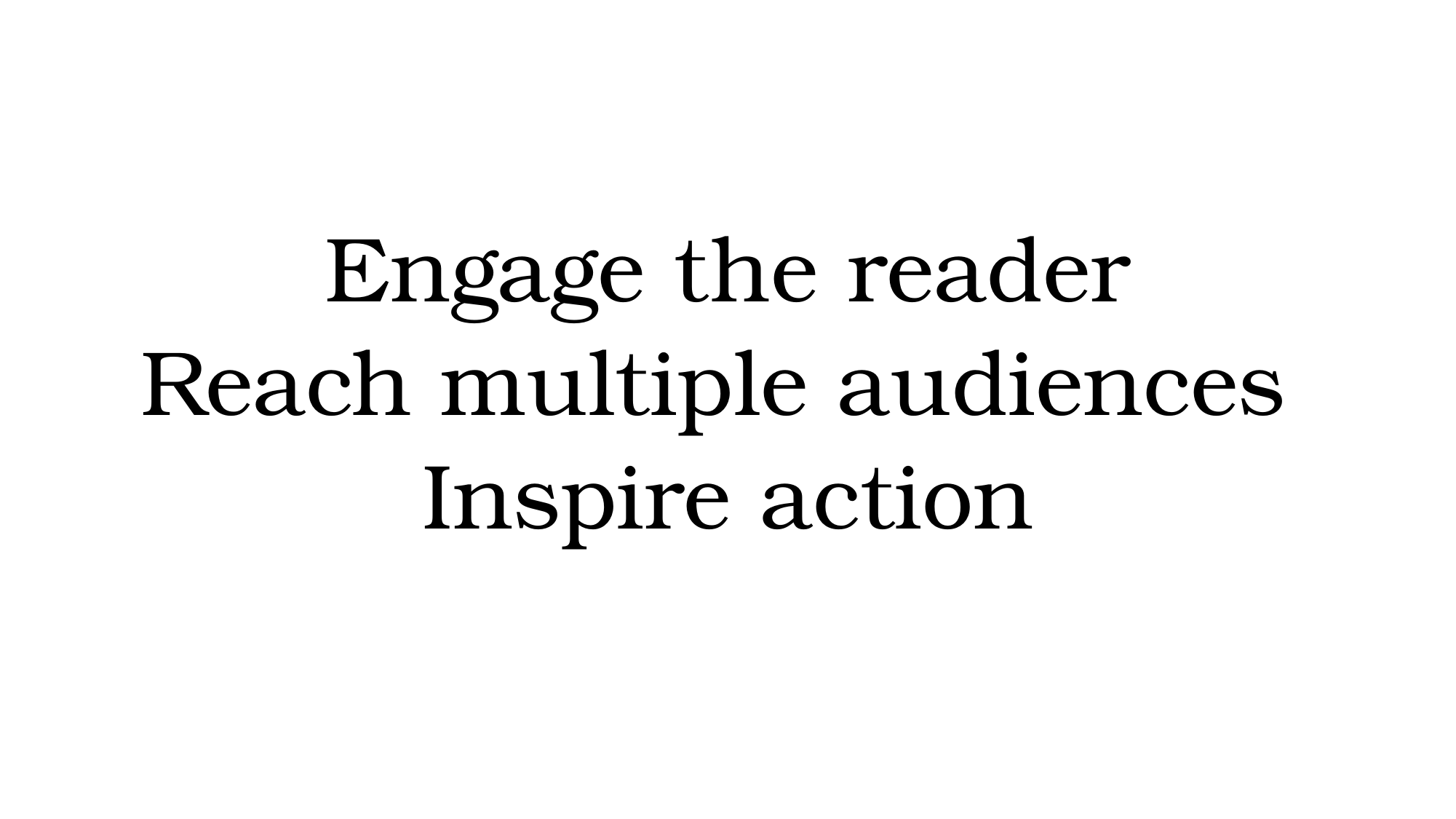

Engage the reader
Reach multiple audiences
Inspire action